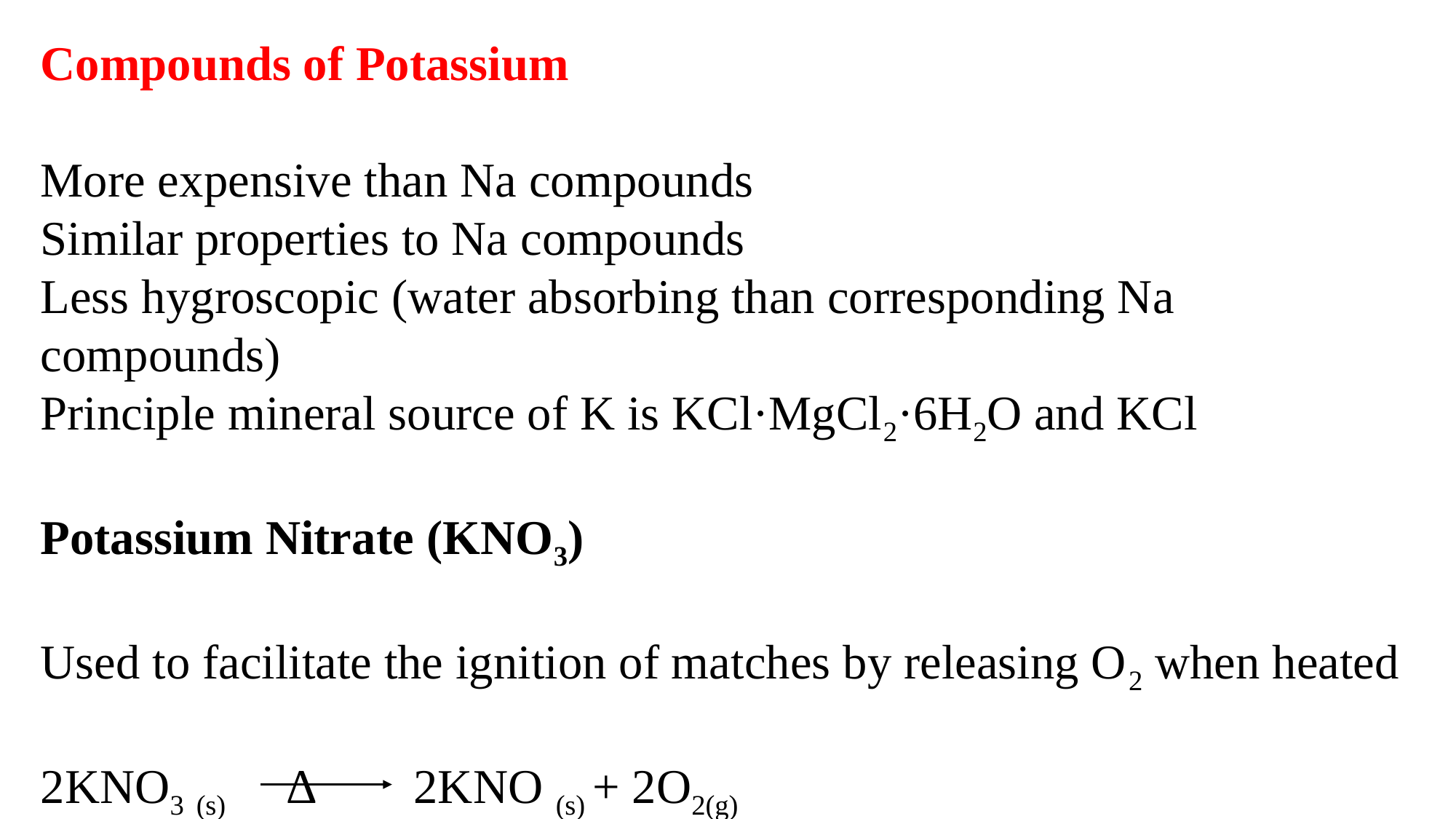

Compounds of Potassium

More expensive than Na compounds
Similar properties to Na compounds
Less hygroscopic (water absorbing than corresponding Na compounds)
Principle mineral source of K is KCl·MgCl2·6H2O and KCl

Potassium Nitrate (KNO3)

Used to facilitate the ignition of matches by releasing O2 when heated

2KNO3 (s)     ∆        2KNO (s) + 2O2(g)